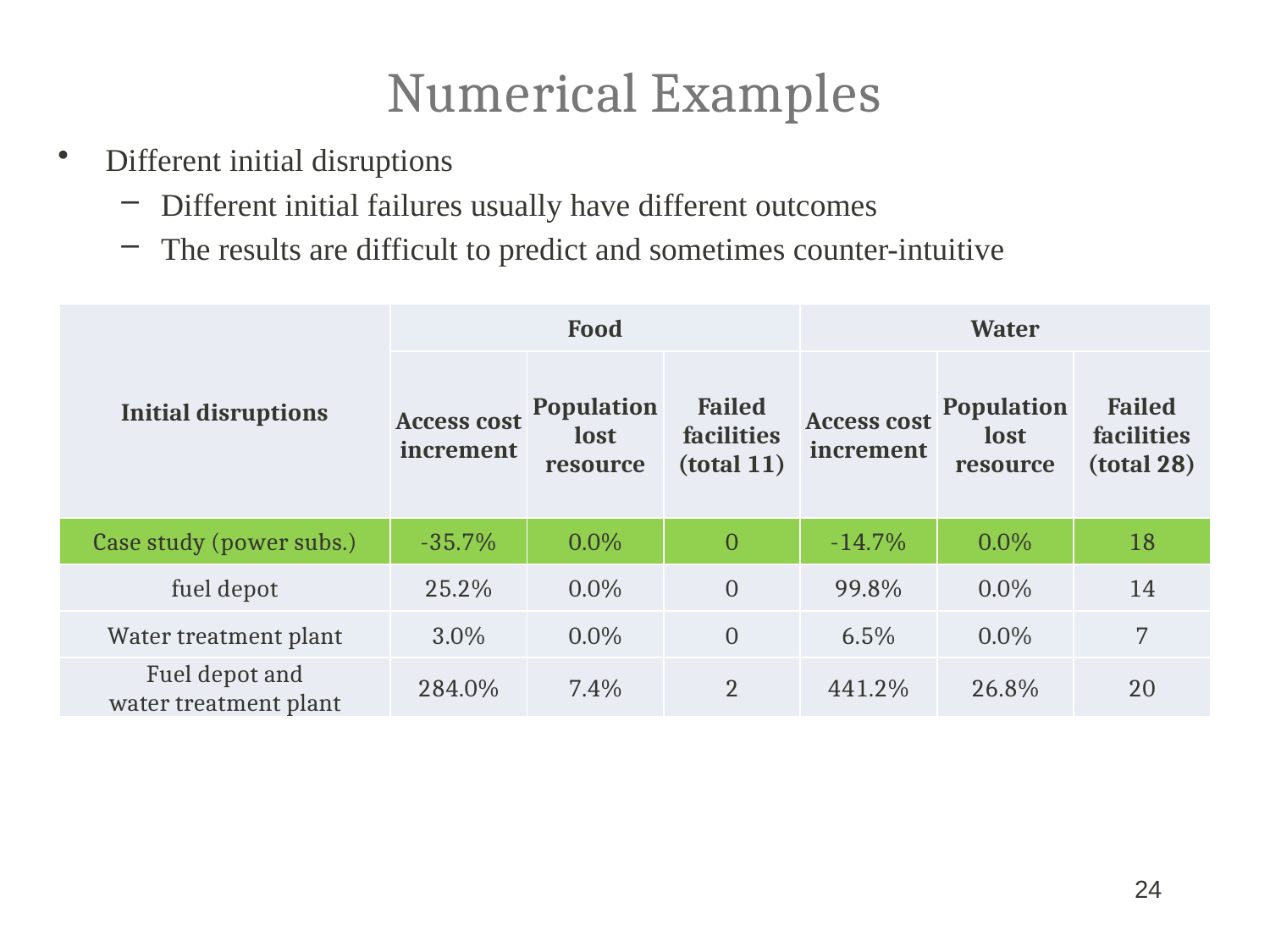

# Numerical Examples

Different initial disruptions
Different initial failures usually have different outcomes
The results are difficult to predict and sometimes counter-intuitive
| Initial disruptions | Food |  |  | Water |  |  |
| --- | --- | --- | --- | --- | --- | --- |
|  | Access cost increment | Population lost resource | Failed facilities (total 11) | Access cost increment | Population lost resource | Failed facilities (total 28) |
| Case study (power subs.) | -35.7% | 0.0% | 0 | -14.7% | 0.0% | 18 |
| fuel depot | 25.2% | 0.0% | 0 | 99.8% | 0.0% | 14 |
| Water treatment plant | 3.0% | 0.0% | 0 | 6.5% | 0.0% | 7 |
| Fuel depot and water treatment plant | 284.0% | 7.4% | 2 | 441.2% | 26.8% | 20 |
24